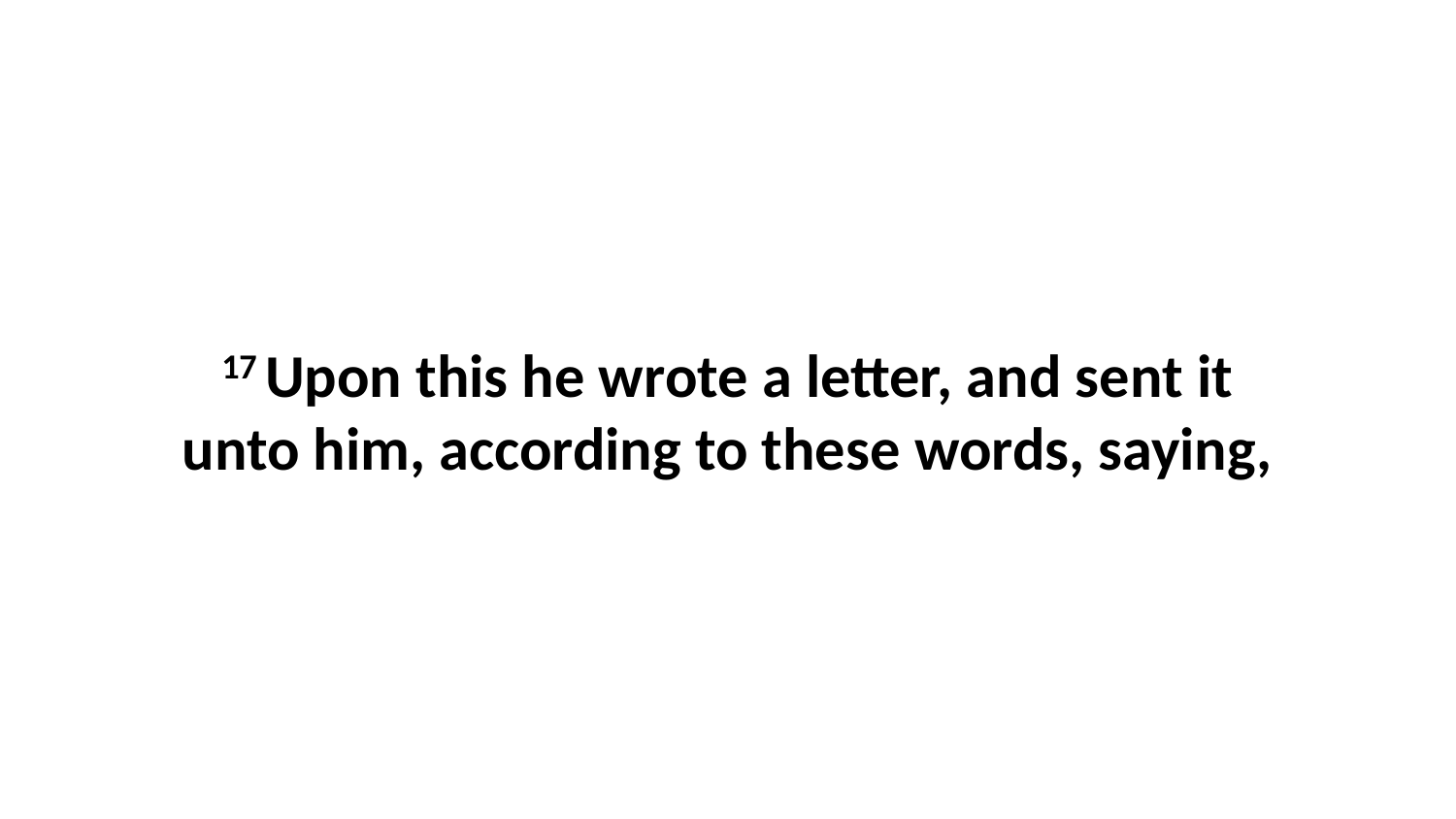

17 Upon this he wrote a letter, and sent it unto him, according to these words, saying,